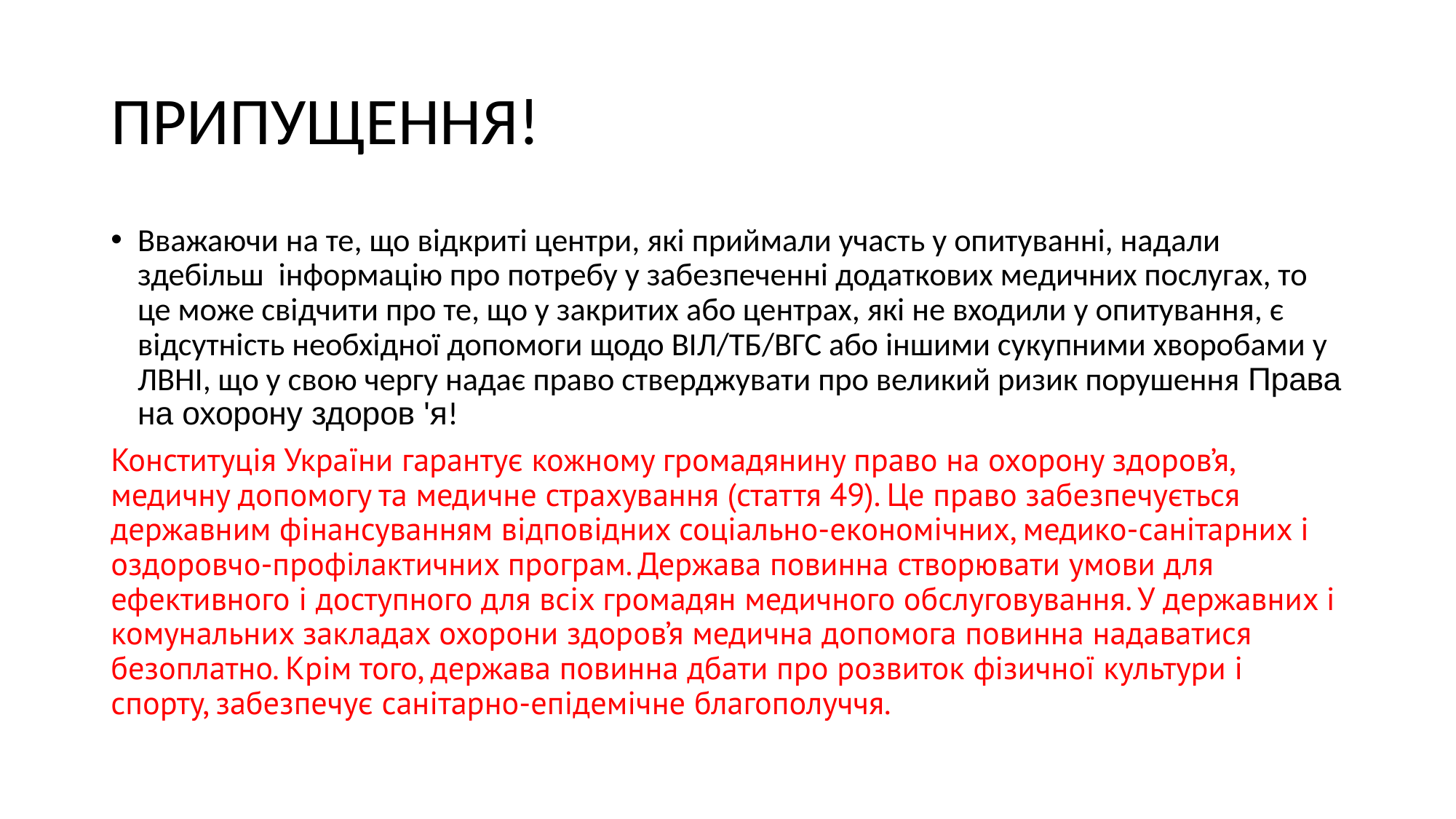

# ПРИПУЩЕННЯ!
Вважаючи на те, що відкриті центри, які приймали участь у опитуванні, надали здебільш  інформацію про потребу у забезпеченні додаткових медичних послугах, то це може свідчити про те, що у закритих або центрах, які не входили у опитування, є відсутність необхідної допомоги щодо ВІЛ/ТБ/ВГС або іншими сукупними хворобами у ЛВНІ, що у свою чергу надає право стверджувати про великий ризик порушення Права на охорону здоров 'я!
Конституція України гарантує кожному громадянину право на охорону здоров’я, медичну допомогу та медичне страхування (стаття 49). Це право забезпечується державним фінансуванням відповідних соціально-економічних, медико-санітарних і оздоровчо-профілактичних програм. Держава повинна створювати умови для ефективного і доступного для всіх громадян медичного обслуговування. У державних і комунальних закладах охорони здоров’я медична допомога повинна надаватися безоплатно. Крім того, держава повинна дбати про розвиток фізичної культури і спорту, забезпечує санітарно-епідемічне благополуччя.